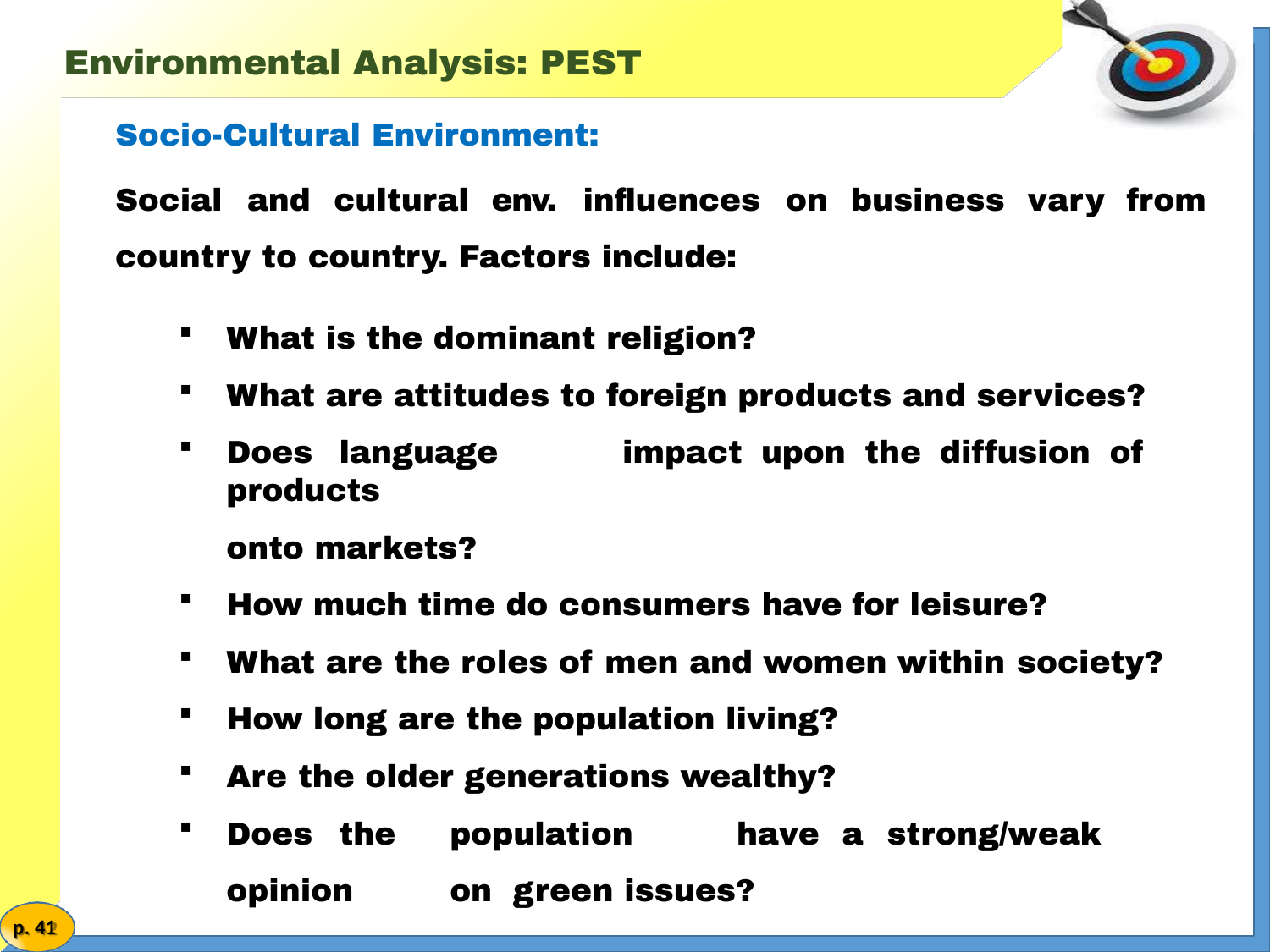

# Environmental Analysis: PEST
Socio-Cultural Environment:
Social	and	cultural	env.	influences	on	business	vary	from
country to country. Factors include:

What is the dominant religion?
What are attitudes to foreign products and services?
Does	language	impact	upon	the	diffusion	of	products
onto markets?
How much time do consumers have for leisure?
What are the roles of men and women within society?
How long are the population living?
Are the older generations wealthy?
Does	the	population	have	a	strong/weak	opinion	on  green issues?

p. 41